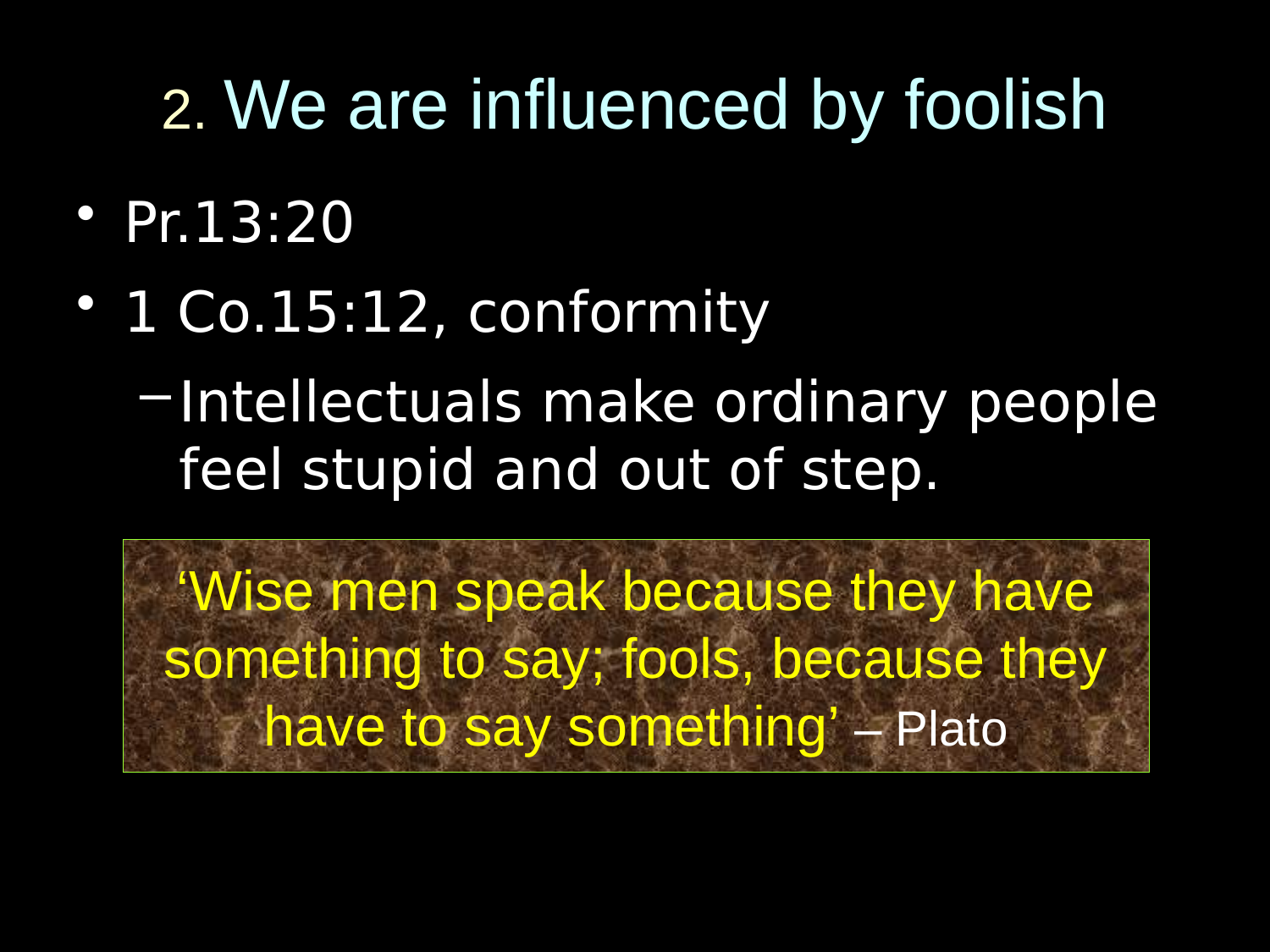

# 2. We are influenced by foolish
Pr.13:20
1 Co.15:12, conformity
Intellectuals make ordinary people feel stupid and out of step.

‘Wise men speak because they have something to say; fools, because they have to say something’ – Plato